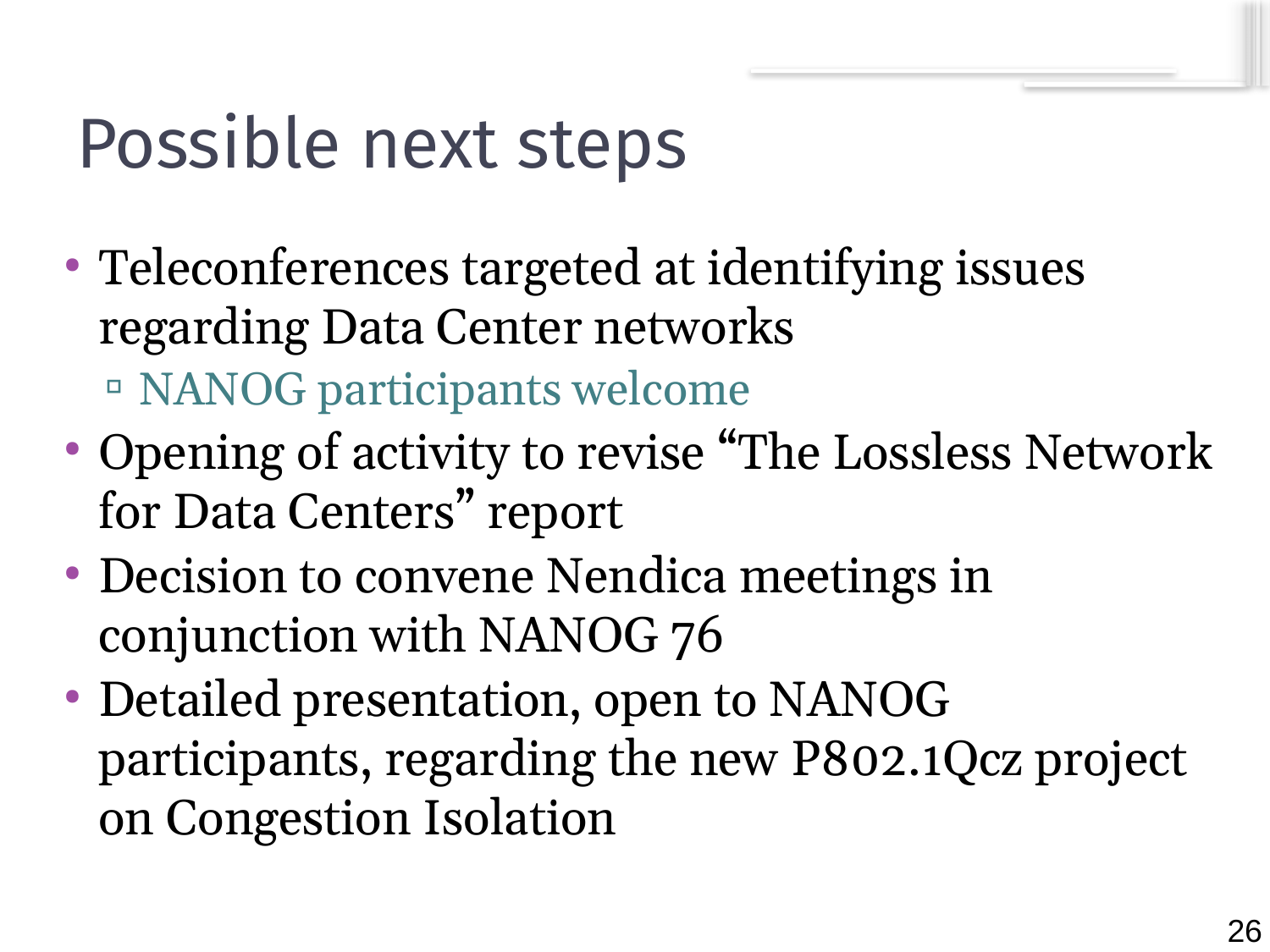

26
# Possible next steps
Teleconferences targeted at identifying issues regarding Data Center networks
NANOG participants welcome
Opening of activity to revise “The Lossless Network for Data Centers” report
Decision to convene Nendica meetings in conjunction with NANOG 76
Detailed presentation, open to NANOG participants, regarding the new P802.1Qcz project on Congestion Isolation